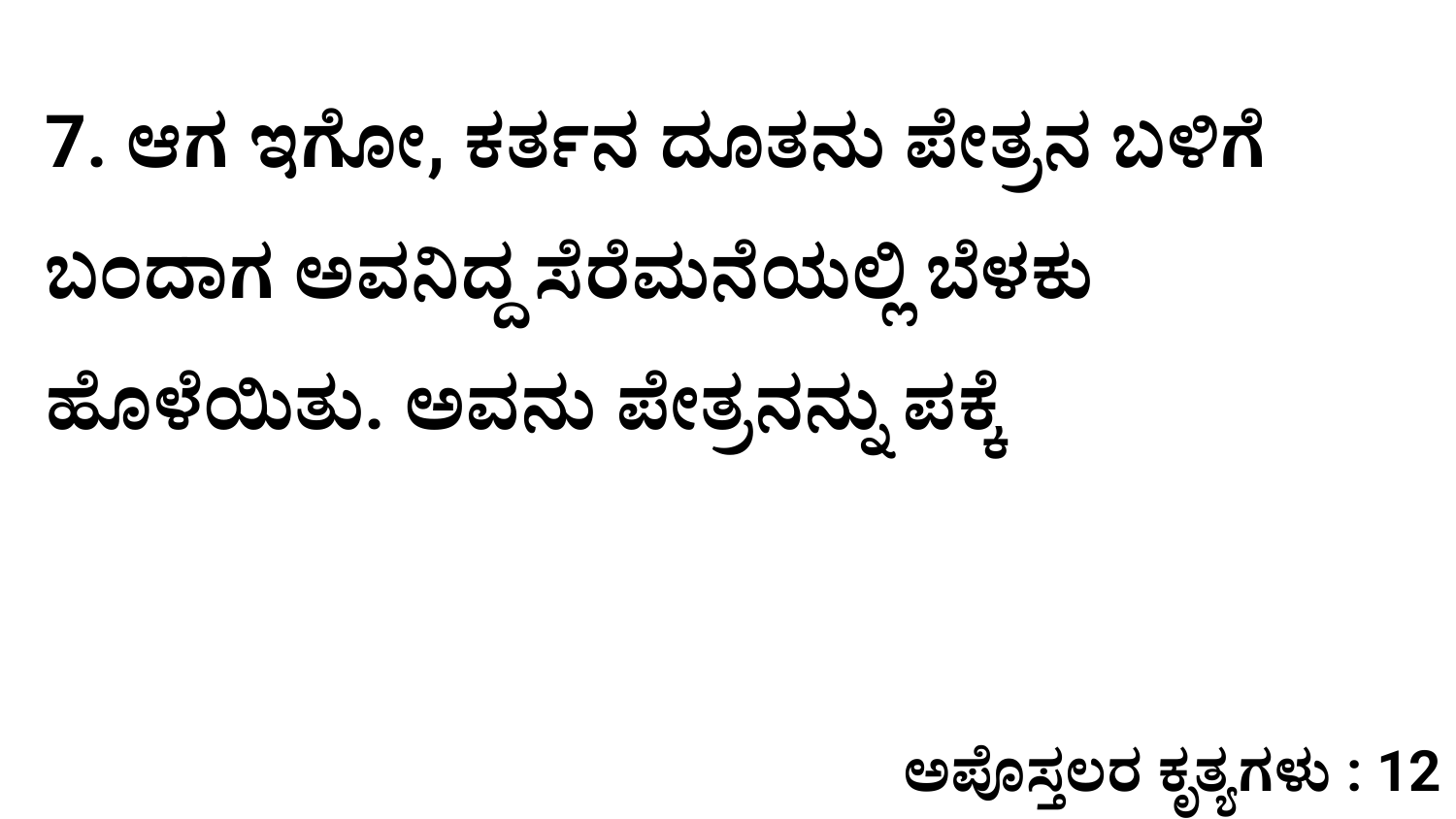

7. ಆಗ ಇಗೋ, ಕರ್ತನ ದೂತನು ಪೇತ್ರನ ಬಳಿಗೆ ಬಂದಾಗ ಅವನಿದ್ದ ಸೆರೆಮನೆಯಲ್ಲಿ ಬೆಳಕು ಹೊಳೆಯಿತು. ಅವನು ಪೇತ್ರನನ್ನು ಪಕ್ಕೆ
ಅಪೊಸ್ತಲರ ಕೃತ್ಯಗಳು : 12